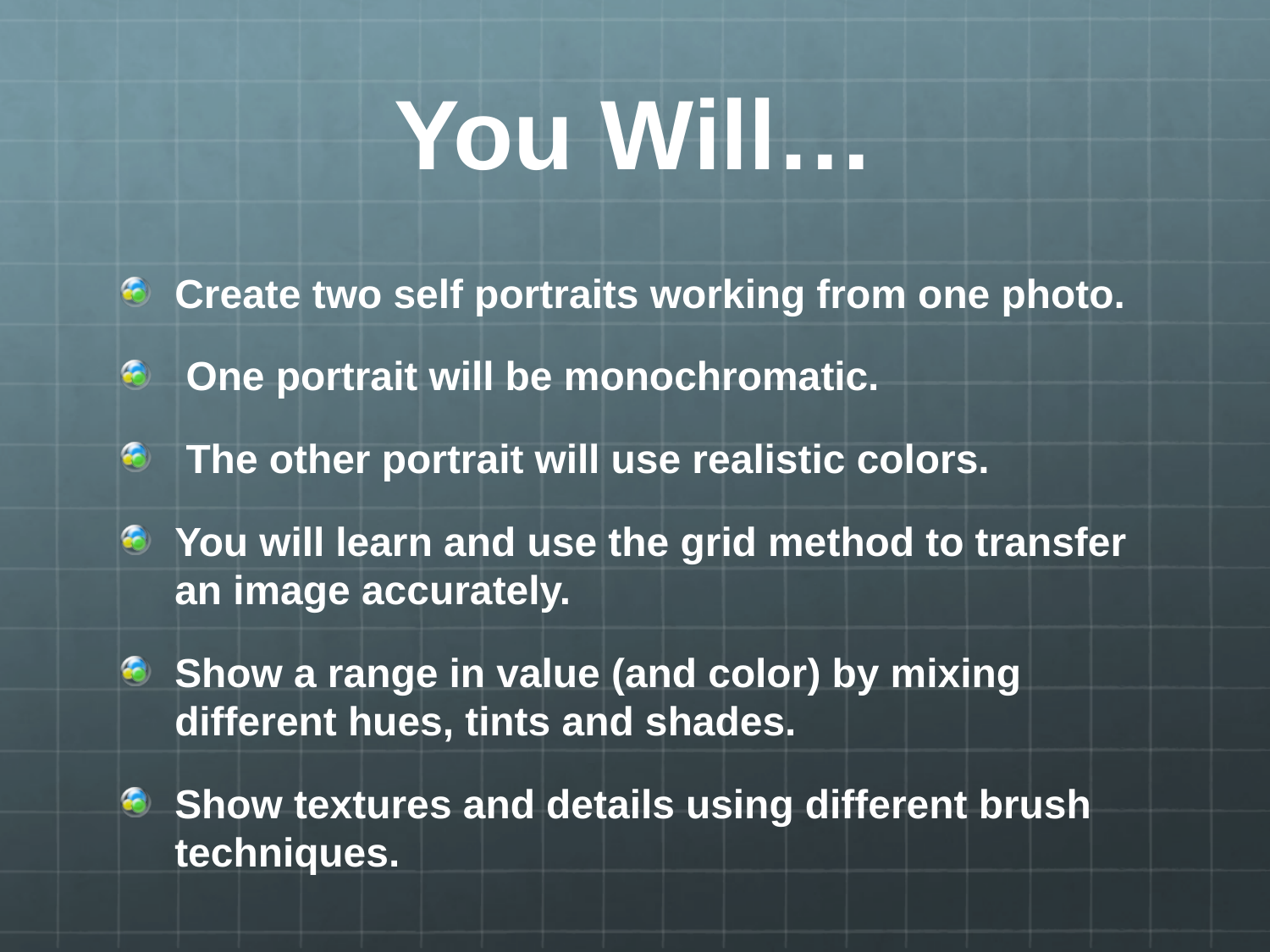

# You Will…
Create two self portraits working from one photo.
 One portrait will be monochromatic.
 The other portrait will use realistic colors.
You will learn and use the grid method to transfer an image accurately.
Show a range in value (and color) by mixing different hues, tints and shades.
Show textures and details using different brush techniques.